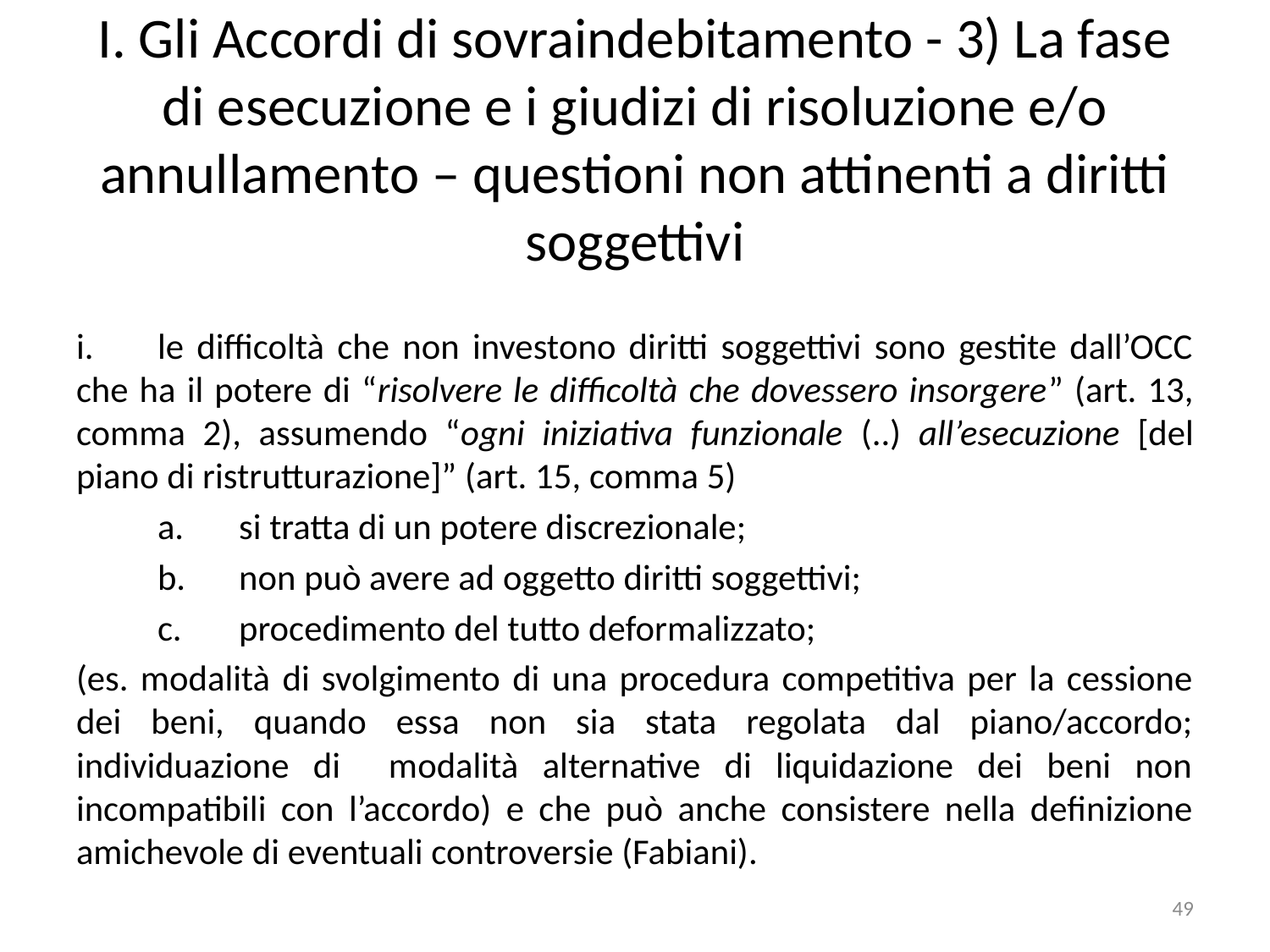

# I. Gli Accordi di sovraindebitamento - 3) La fase di esecuzione e i giudizi di risoluzione e/o annullamento – questioni non attinenti a diritti soggettivi

i.	le difficoltà che non investono diritti soggettivi sono gestite dall’OCC che ha il potere di “risolvere le difficoltà che dovessero insorgere” (art. 13, comma 2), assumendo “ogni iniziativa funzionale (..) all’esecuzione [del piano di ristrutturazione]” (art. 15, comma 5)
	a.	si tratta di un potere discrezionale;
	b.	non può avere ad oggetto diritti soggettivi;
	c.	procedimento del tutto deformalizzato;
(es. modalità di svolgimento di una procedura competitiva per la cessione dei beni, quando essa non sia stata regolata dal piano/accordo; individuazione di  modalità alternative di liquidazione dei beni non incompatibili con l’accordo) e che può anche consistere nella definizione amichevole di eventuali controversie (Fabiani).

49